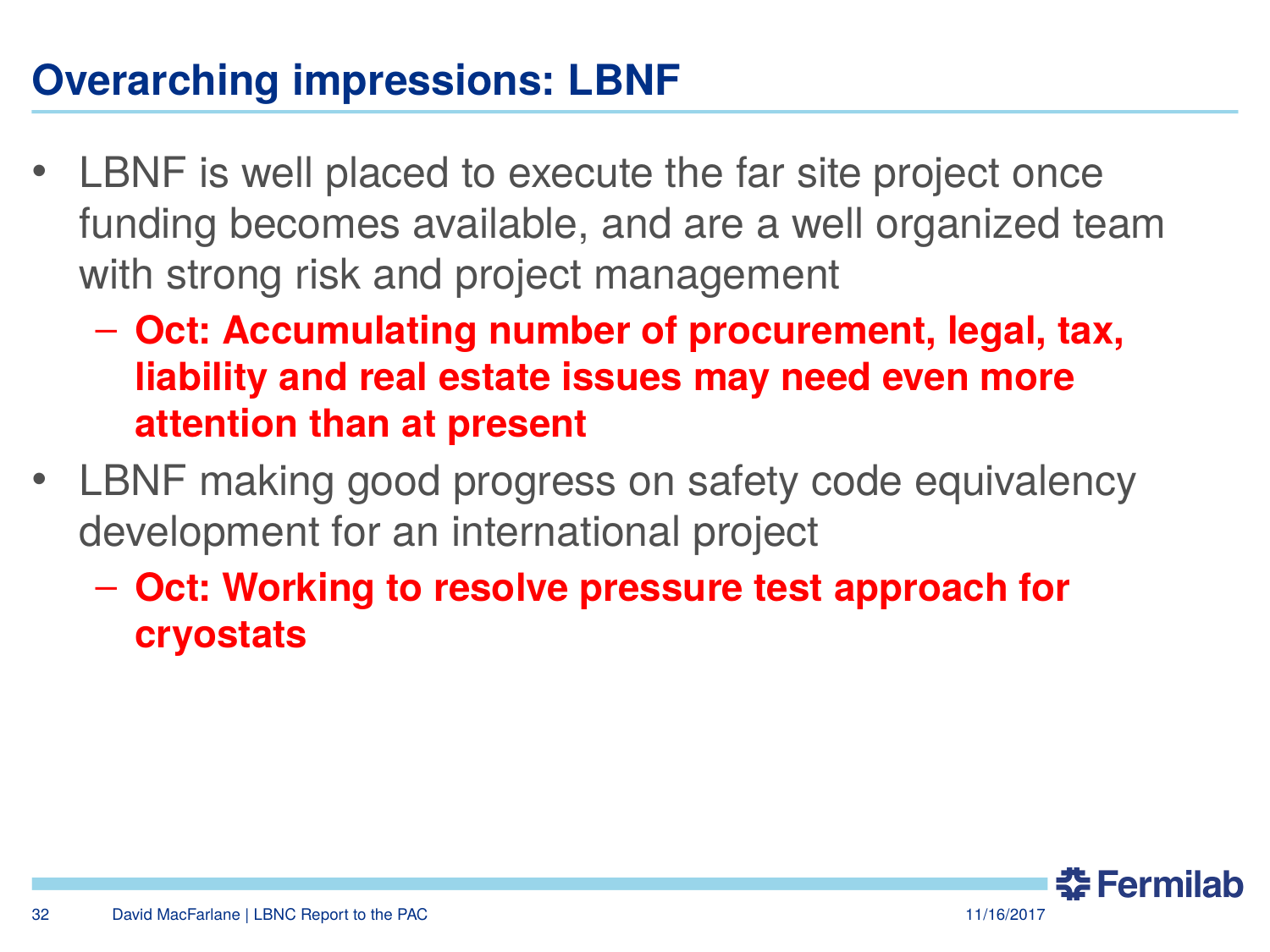

# Overarching impressions: LBNF
LBNF is well placed to execute the far site project once funding becomes available, and are a well organized team with strong risk and project management
Oct: Accumulating number of procurement, legal, tax, liability and real estate issues may need even more attention than at present
LBNF making good progress on safety code equivalency development for an international project
Oct: Working to resolve pressure test approach for cryostats

32
David MacFarlane | LBNC Report to the PAC
11/16/2017